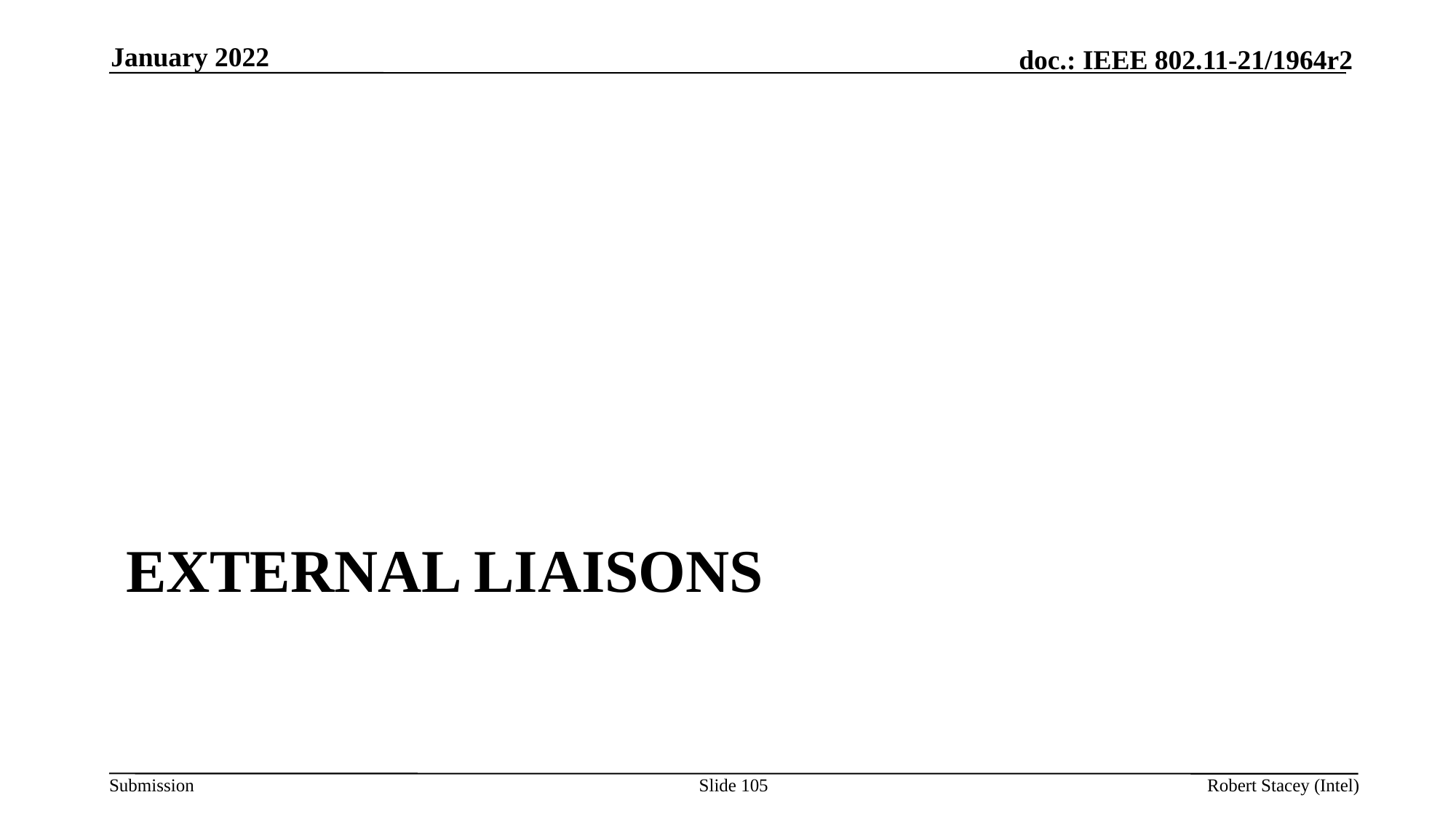

January 2022

# External Liaisons
Slide 105
Robert Stacey (Intel)